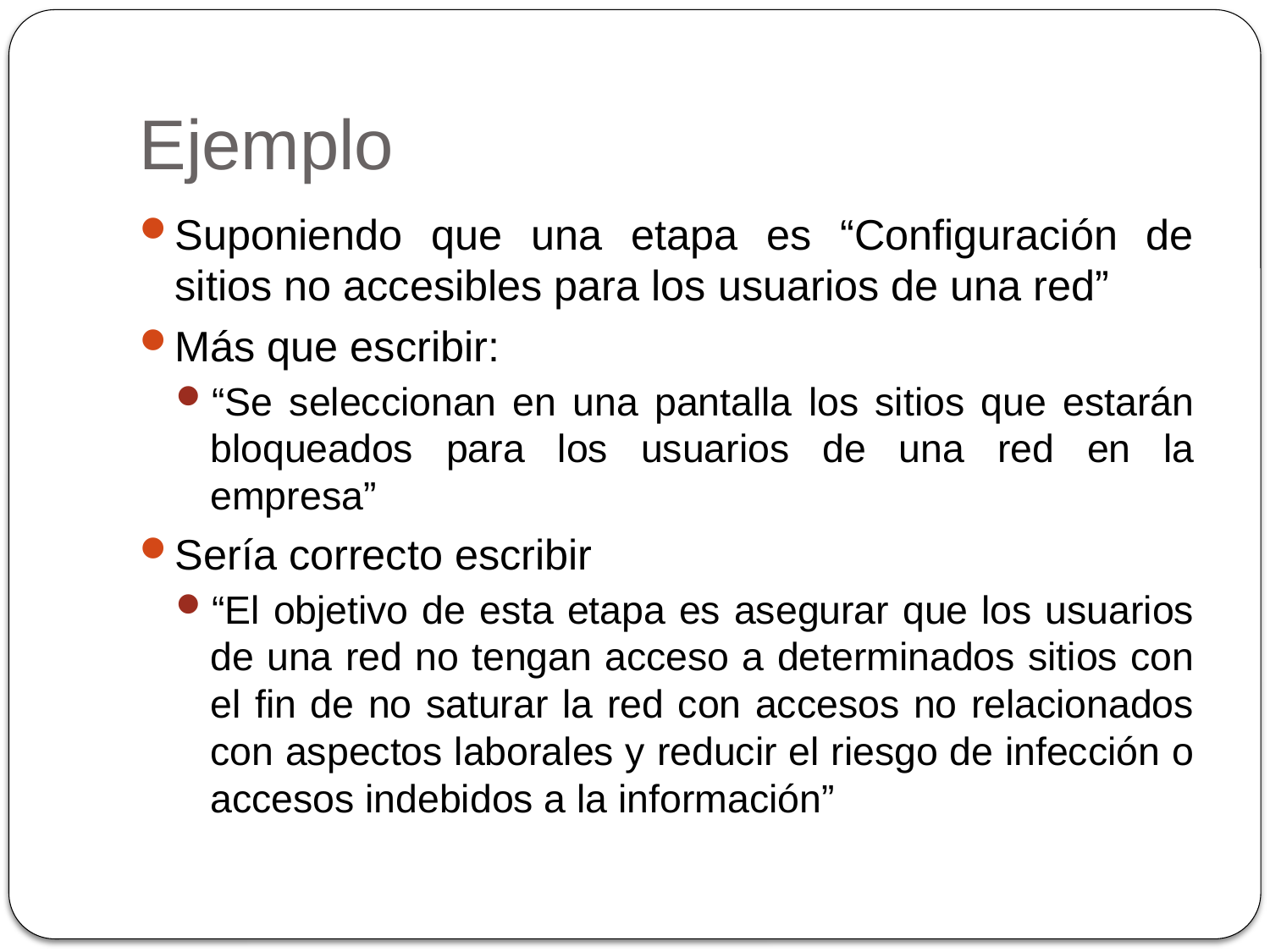

# Ejemplo
Suponiendo que una etapa es “Configuración de sitios no accesibles para los usuarios de una red”
Más que escribir:
“Se seleccionan en una pantalla los sitios que estarán bloqueados para los usuarios de una red en la empresa”
Sería correcto escribir
“El objetivo de esta etapa es asegurar que los usuarios de una red no tengan acceso a determinados sitios con el fin de no saturar la red con accesos no relacionados con aspectos laborales y reducir el riesgo de infección o accesos indebidos a la información”